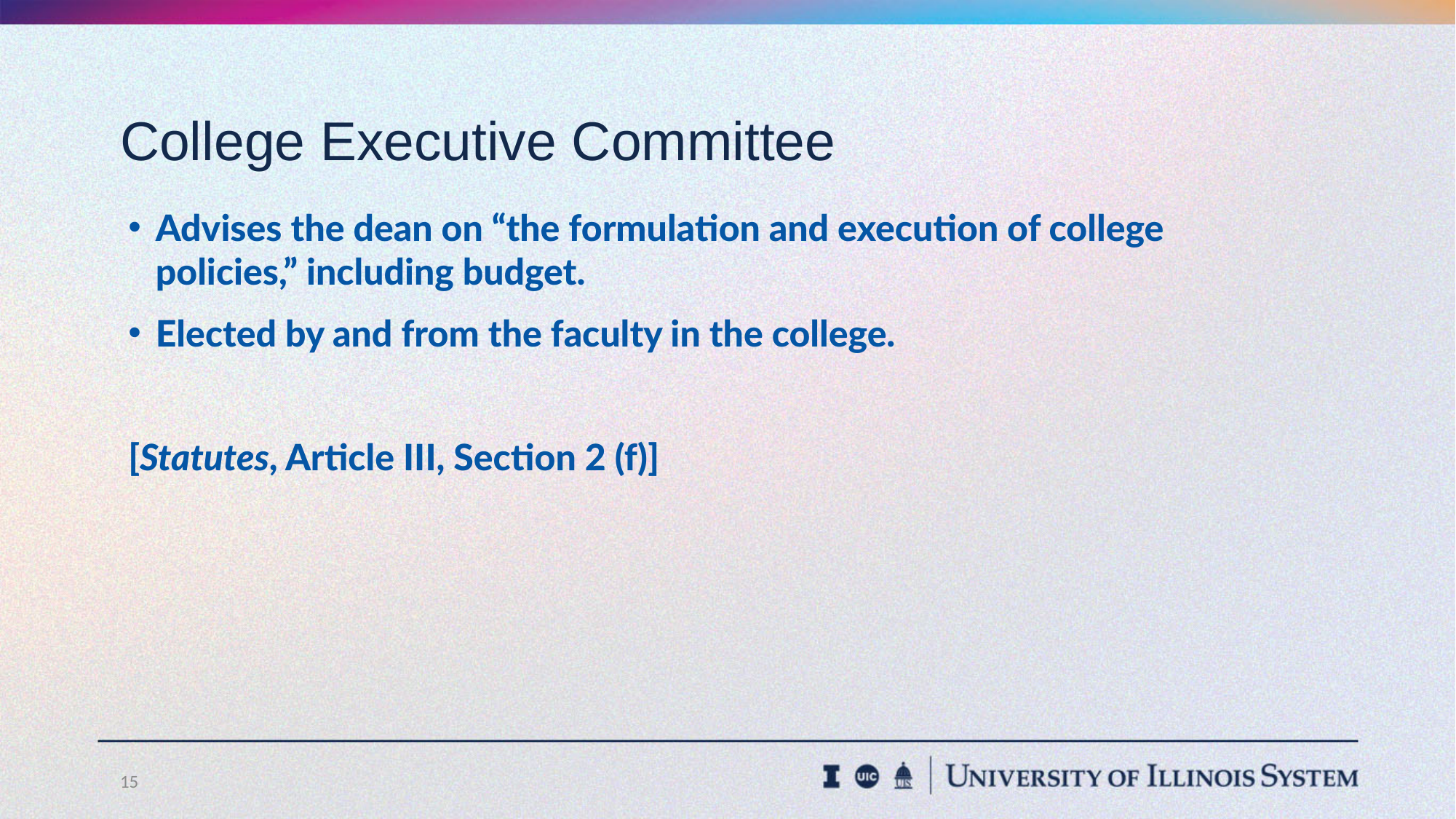

# College Executive Committee
Advises the dean on “the formulation and execution of college policies,” including budget.
Elected by and from the faculty in the college.

[Statutes, Article III, Section 2 (f)]
15